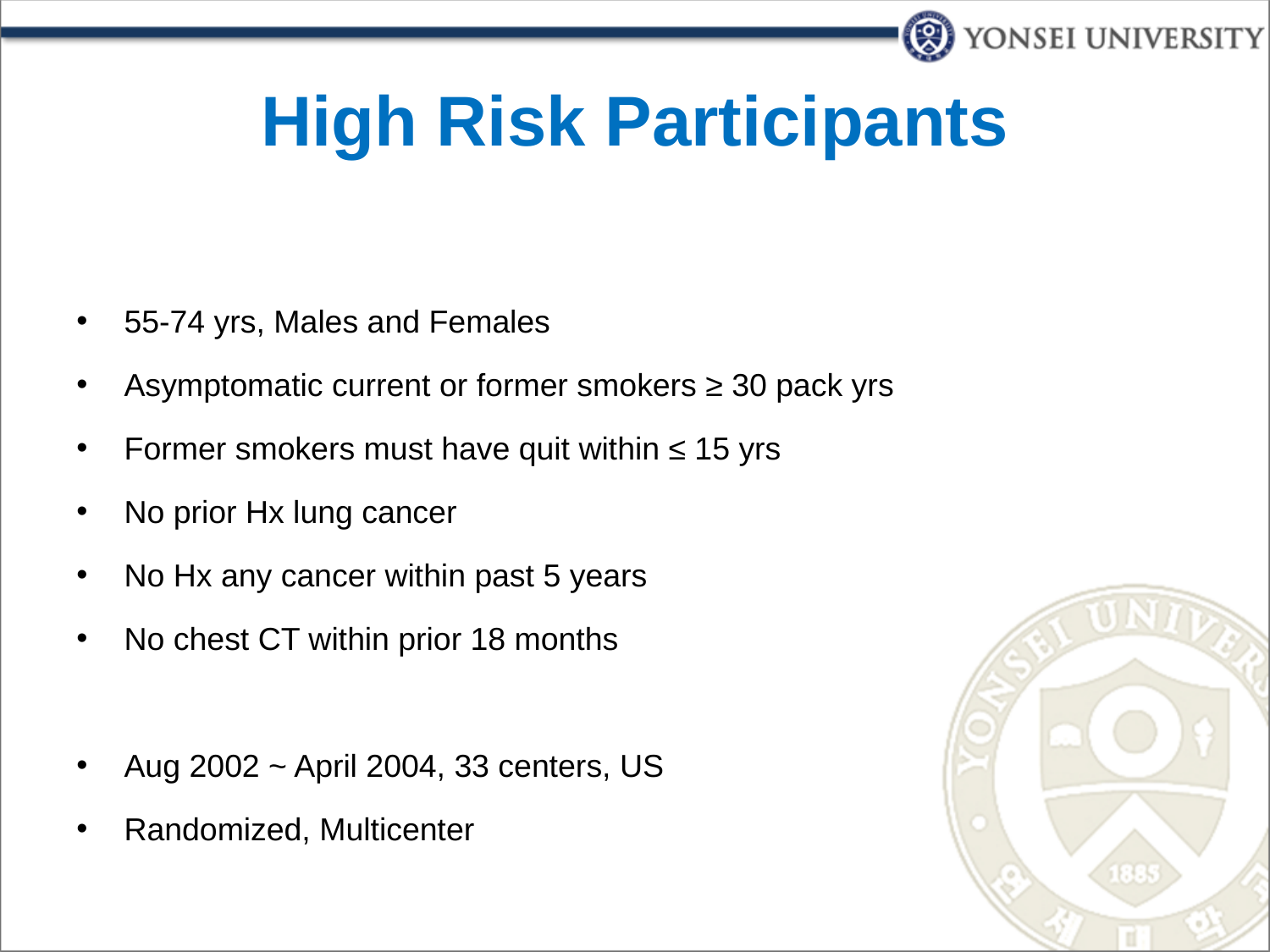

# High Risk Participants

55-74 yrs, Males and Females
Asymptomatic current or former smokers ≥ 30 pack yrs
Former smokers must have quit within ≤ 15 yrs
No prior Hx lung cancer
No Hx any cancer within past 5 years
No chest CT within prior 18 months

Aug 2002 ~ April 2004, 33 centers, US
Randomized, Multicenter